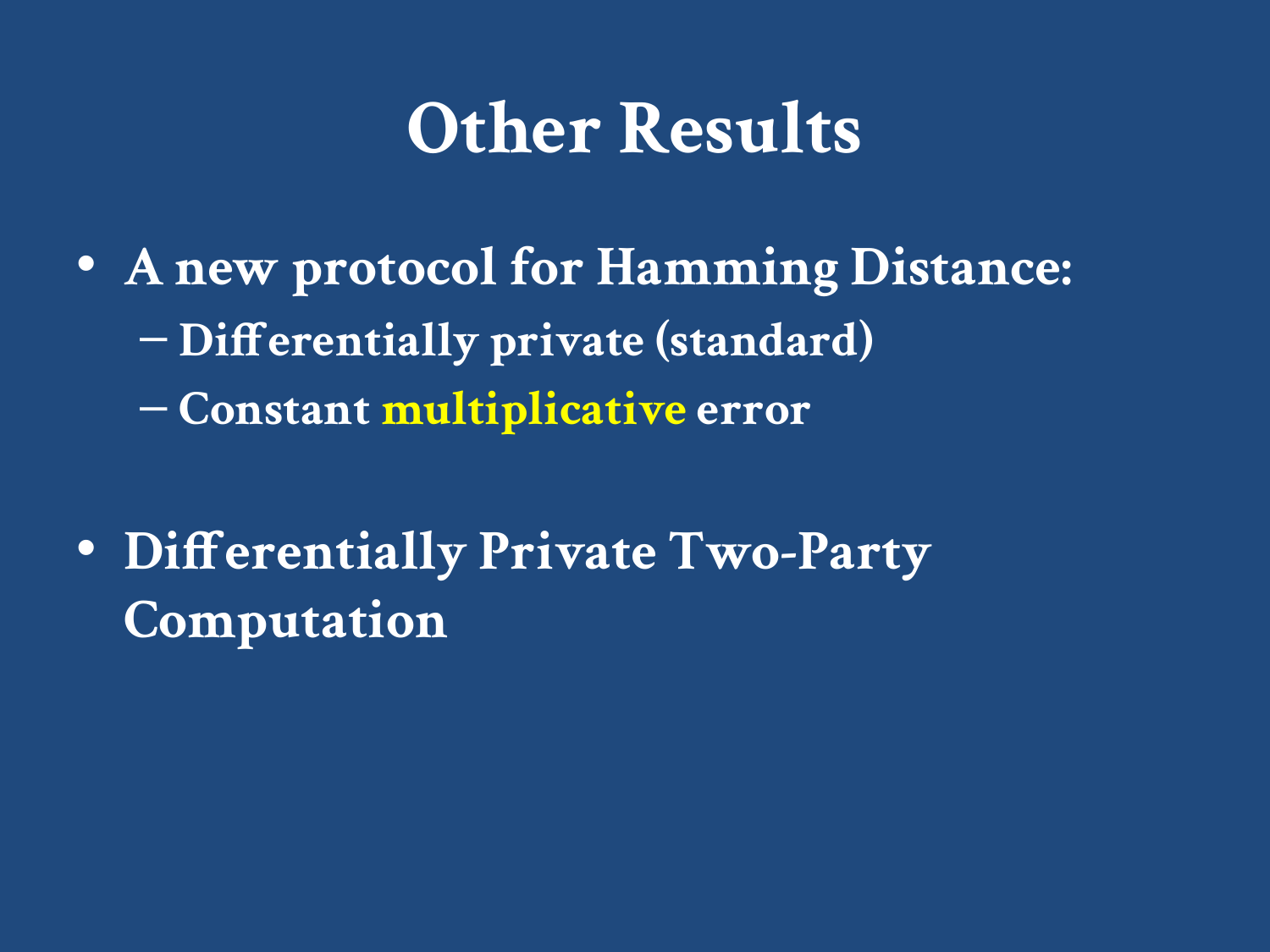

# Other Results
A new protocol for Hamming Distance:
Differentially private (standard)
Constant multiplicative error
Differentially Private Two-Party Computation